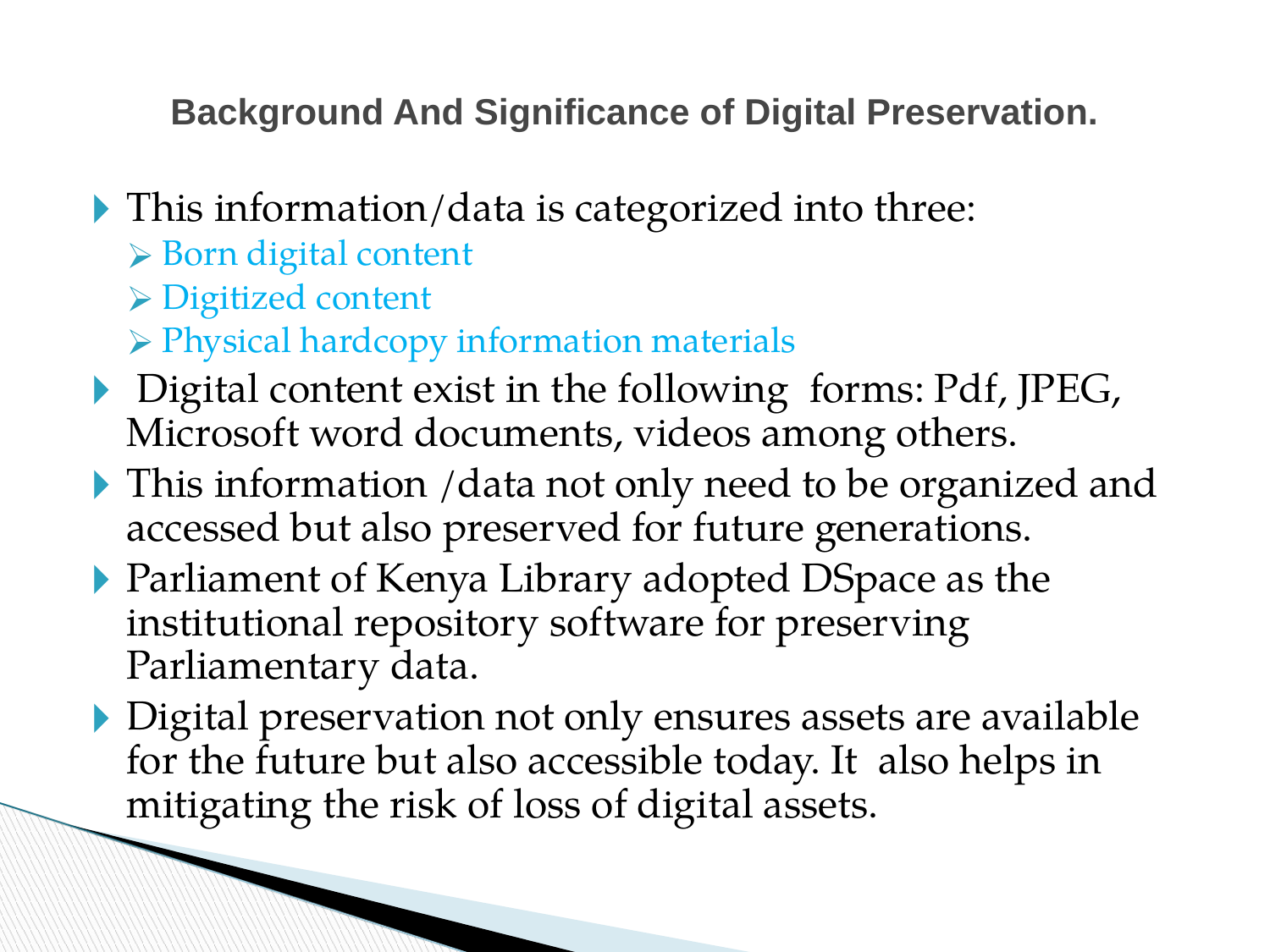

Background And Significance of Digital Preservation.
This information/data is categorized into three:
Born digital content
Digitized content
Physical hardcopy information materials
 Digital content exist in the following  forms: Pdf, JPEG, Microsoft word documents, videos among others.
This information /data not only need to be organized and accessed but also preserved for future generations.
Parliament of Kenya Library adopted DSpace as the institutional repository software for preserving Parliamentary data.
Digital preservation not only ensures assets are available for the future but also accessible today. It  also helps in mitigating the risk of loss of digital assets.